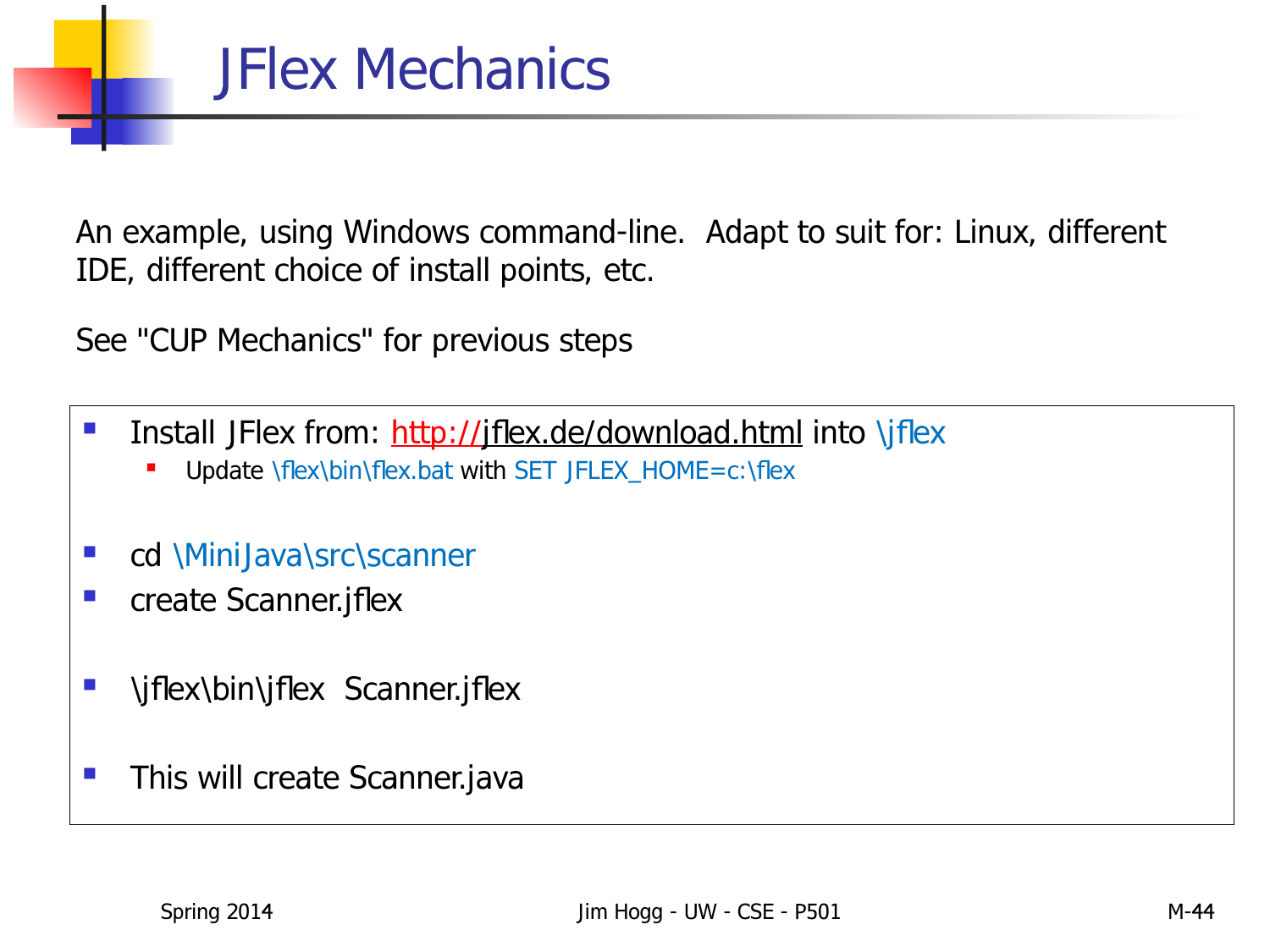

# JFlex Mechanics
An example, using Windows command-line.  Adapt to suit for: Linux, different IDE, different choice of install points, etc.
See "CUP Mechanics" for previous steps
Install JFlex from: http://jflex.de/download.html into \jflex
Update \flex\bin\flex.bat with SET JFLEX_HOME=c:\flex

cd \MiniJava\src\scanner
create Scanner.jflex

\jflex\bin\jflex  Scanner.jflex

This will create Scanner.java
Spring 2014
Jim Hogg - UW - CSE - P501
M-44